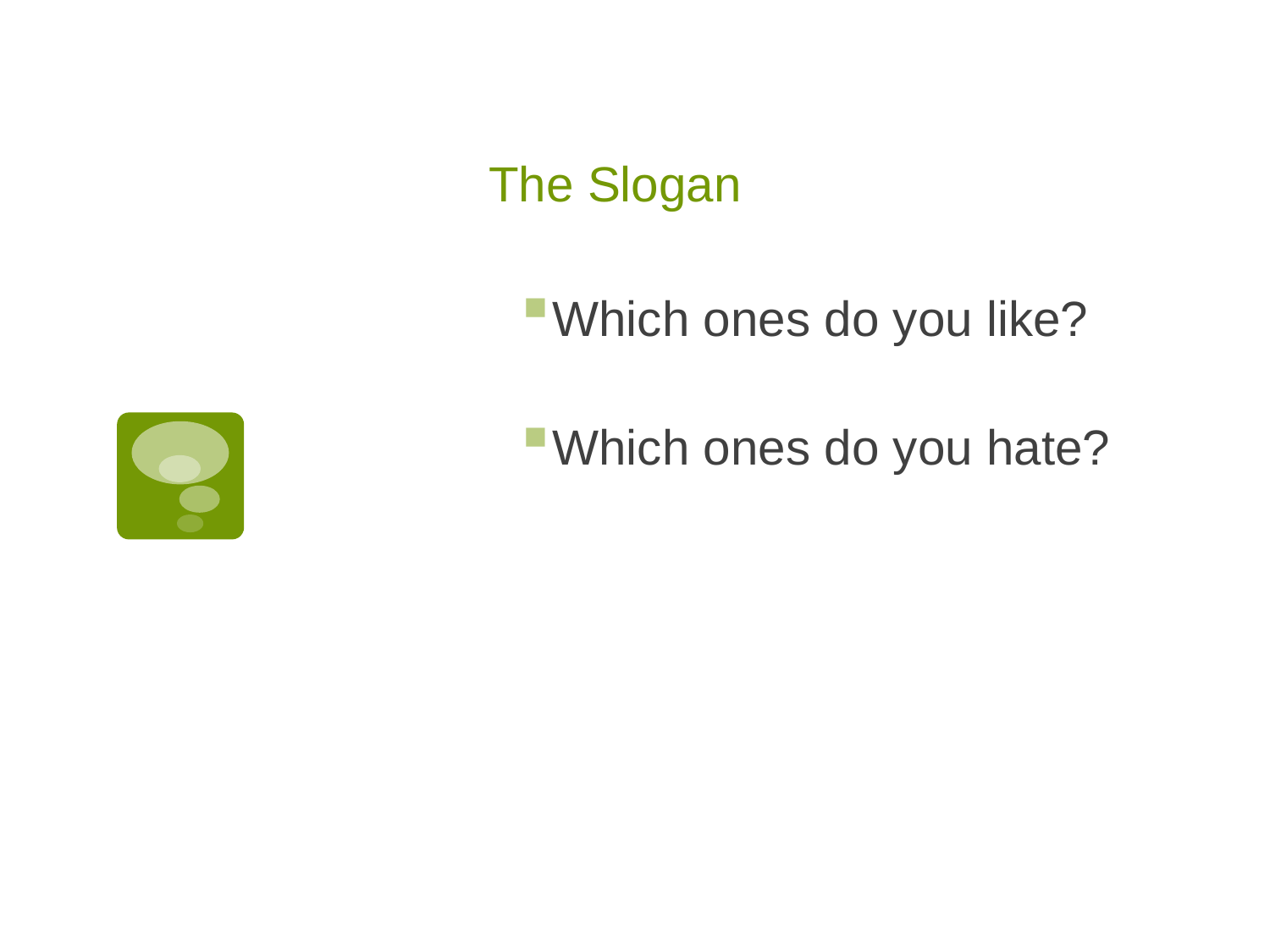

# The Slogan
Which ones do you like?
Which ones do you hate?